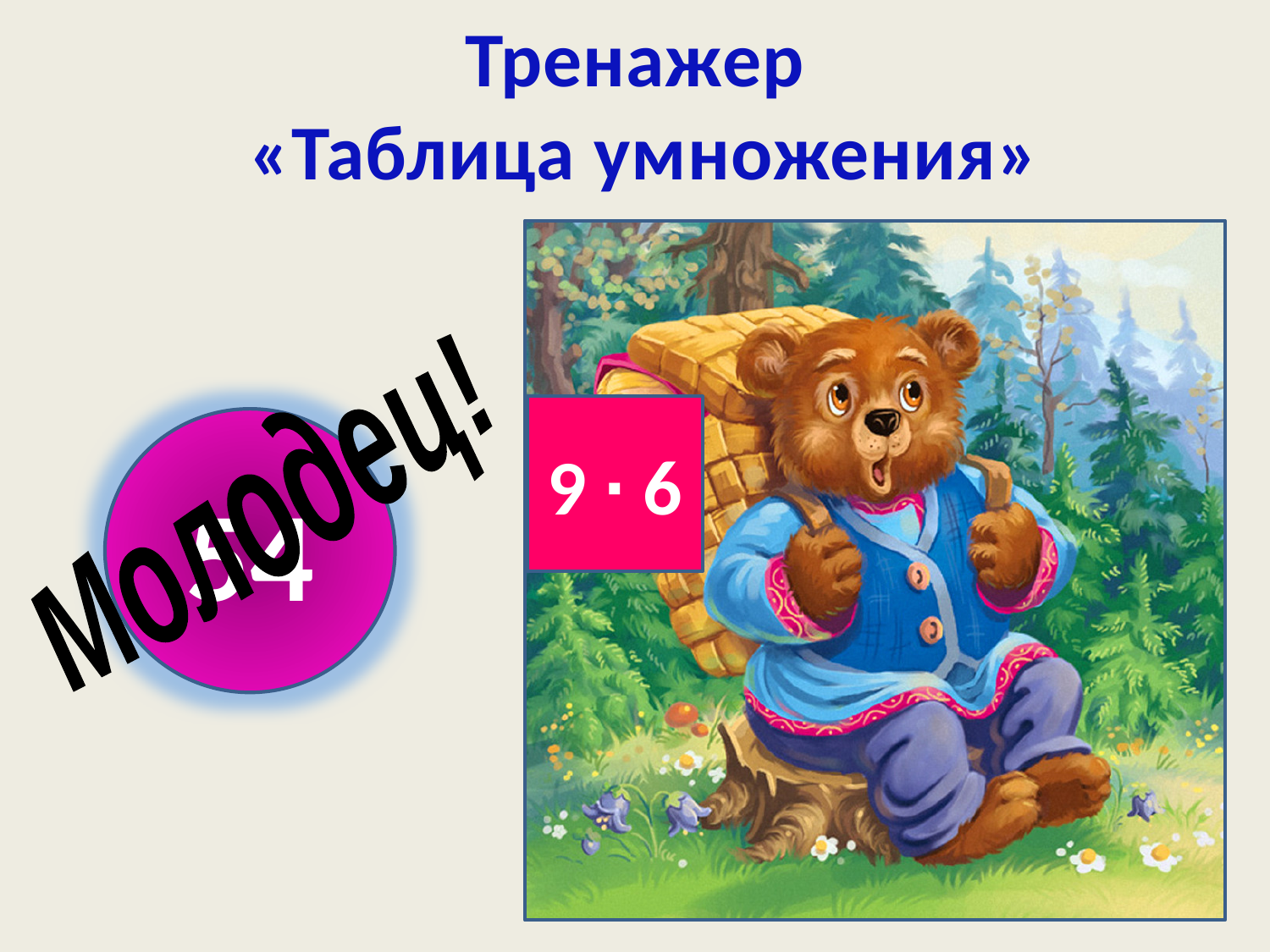

# Тренажер «Таблица умножения»

9 ∙ 6
54
Молодец!